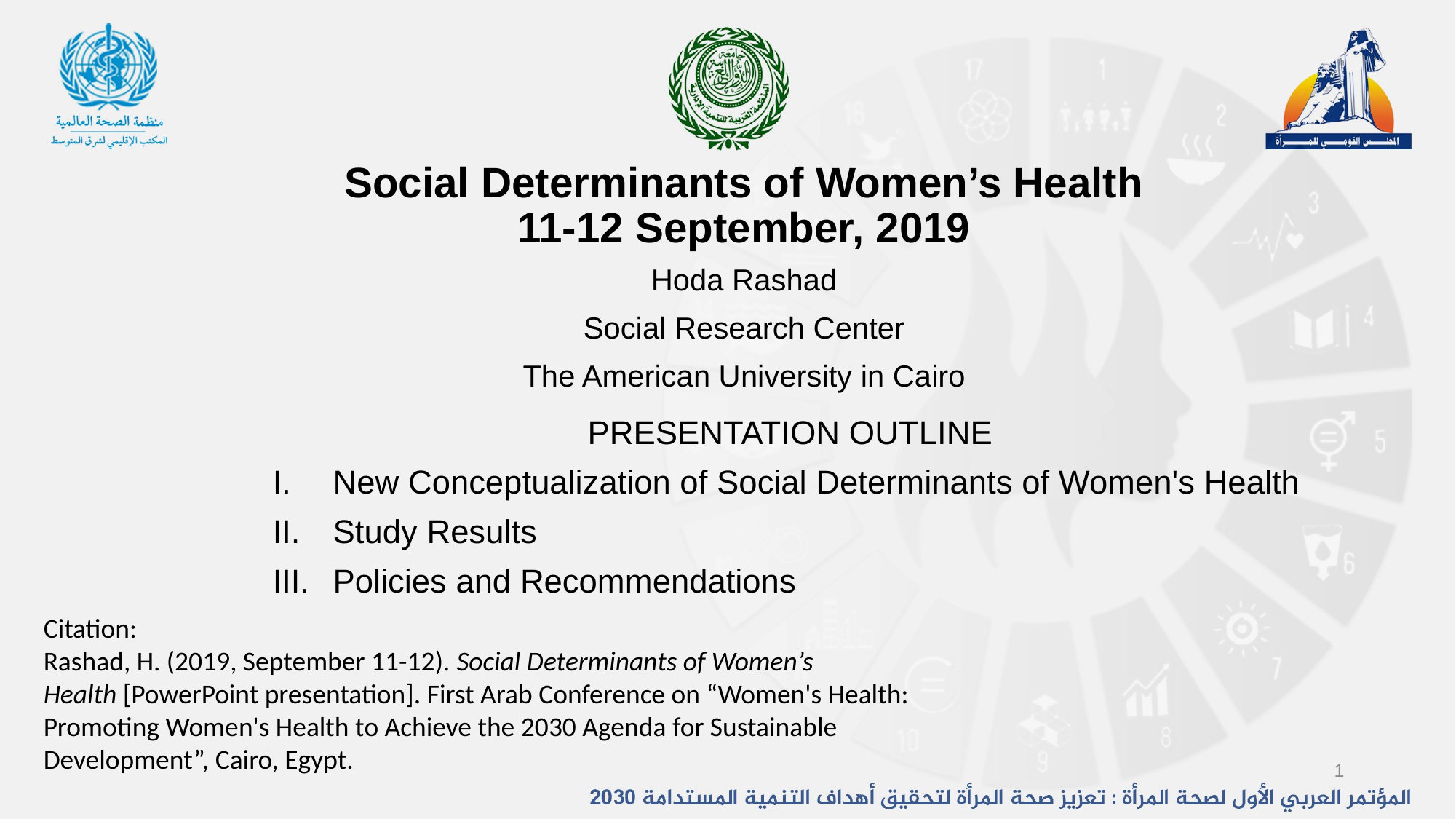

Social Determinants of Women’s Health
11-12 September, 2019
Hoda Rashad
Social Research Center
The American University in Cairo
PRESENTATION OUTLINE
New Conceptualization of Social Determinants of Women's Health
Study Results
Policies and Recommendations
Citation:
Rashad, H. (2019, September 11-12). Social Determinants of Women’s Health [PowerPoint presentation]. First Arab Conference on “Women's Health: Promoting Women's Health to Achieve the 2030 Agenda for Sustainable Development”, Cairo, Egypt.
1